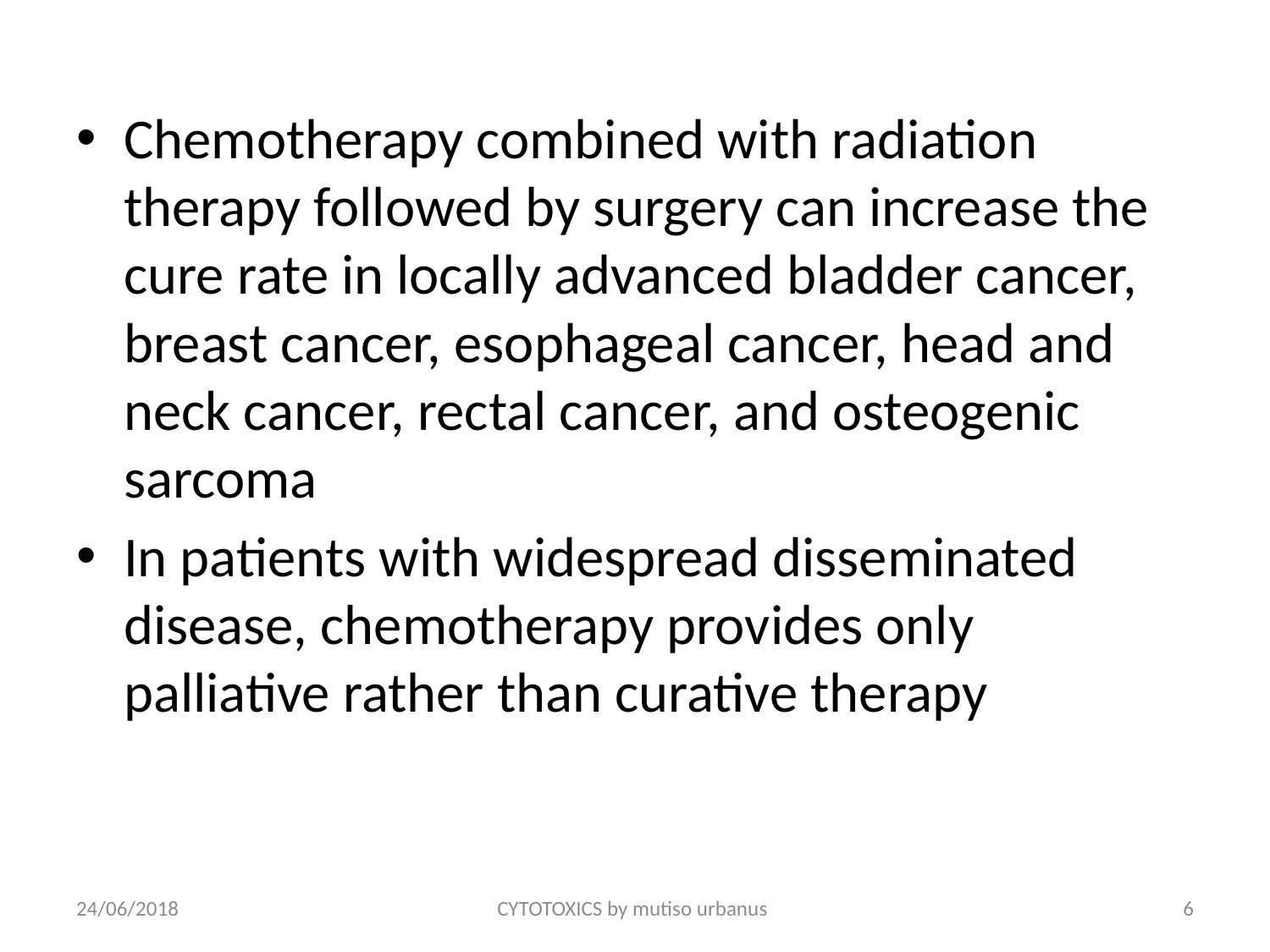

Chemotherapy combined with radiation therapy followed by surgery can increase the cure rate in locally advanced bladder cancer, breast cancer, esophageal cancer, head and neck cancer, rectal cancer, and osteogenic sarcoma
In patients with widespread disseminated disease, chemotherapy provides only palliative rather than curative therapy
24/06/2018
CYTOTOXICS by mutiso urbanus
6